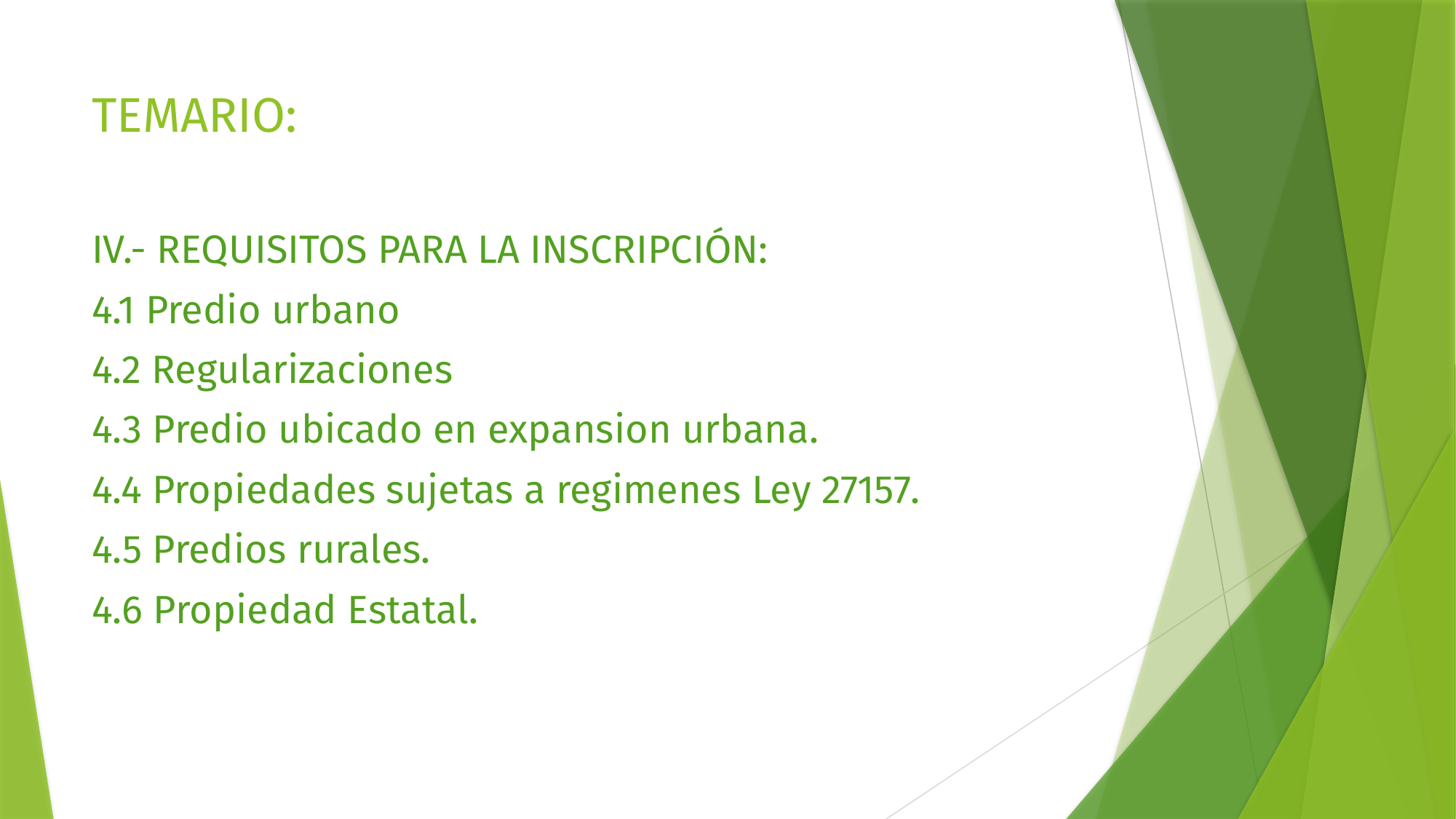

# TEMARIO:
IV.- REQUISITOS PARA LA INSCRIPCIÓN:
4.1 Predio urbano
4.2 Regularizaciones
4.3 Predio ubicado en expansion urbana.
4.4 Propiedades sujetas a regimenes Ley 27157.
4.5 Predios rurales.
4.6 Propiedad Estatal.